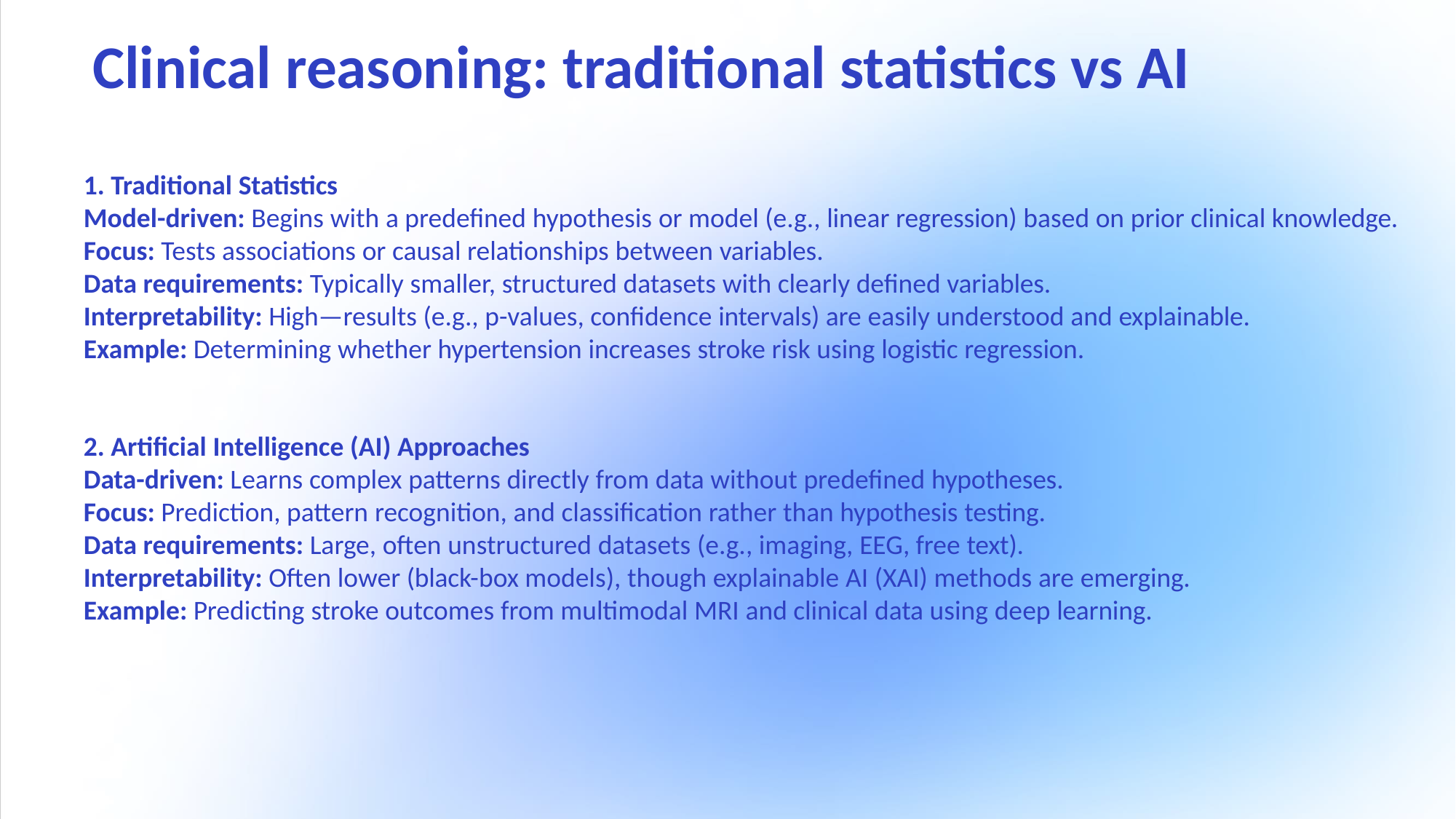

# Clinical reasoning: traditional statistics vs AI
Traditional Statistics
Model-driven: Begins with a predefined hypothesis or model (e.g., linear regression) based on prior clinical knowledge.
Focus: Tests associations or causal relationships between variables.
Data requirements: Typically smaller, structured datasets with clearly defined variables.
Interpretability: High—results (e.g., p-values, confidence intervals) are easily understood and explainable.
Example: Determining whether hypertension increases stroke risk using logistic regression.

Artificial Intelligence (AI) Approaches
Data-driven: Learns complex patterns directly from data without predefined hypotheses.
Focus: Prediction, pattern recognition, and classification rather than hypothesis testing.
Data requirements: Large, often unstructured datasets (e.g., imaging, EEG, free text). Interpretability: Often lower (black-box models), though explainable AI (XAI) methods are emerging. Example: Predicting stroke outcomes from multimodal MRI and clinical data using deep learning.